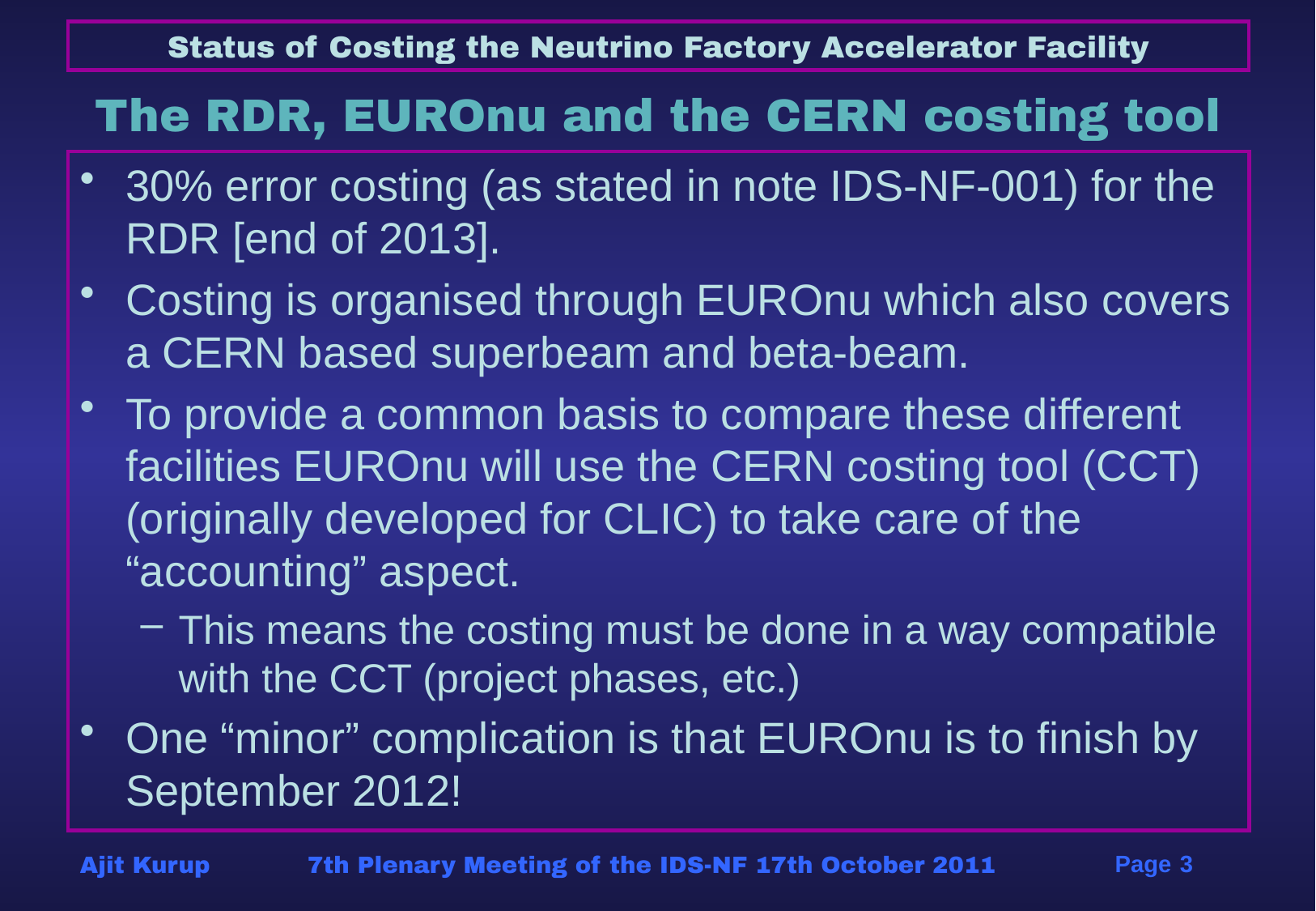

# The RDR, EUROnu and the CERN costing tool
30% error costing (as stated in note IDS-NF-001) for the RDR [end of 2013].
Costing is organised through EUROnu which also covers a CERN based superbeam and beta-beam.
To provide a common basis to compare these different facilities EUROnu will use the CERN costing tool (CCT) (originally developed for CLIC) to take care of the “accounting” aspect.
This means the costing must be done in a way compatible with the CCT (project phases, etc.)
One “minor” complication is that EUROnu is to finish by September 2012!